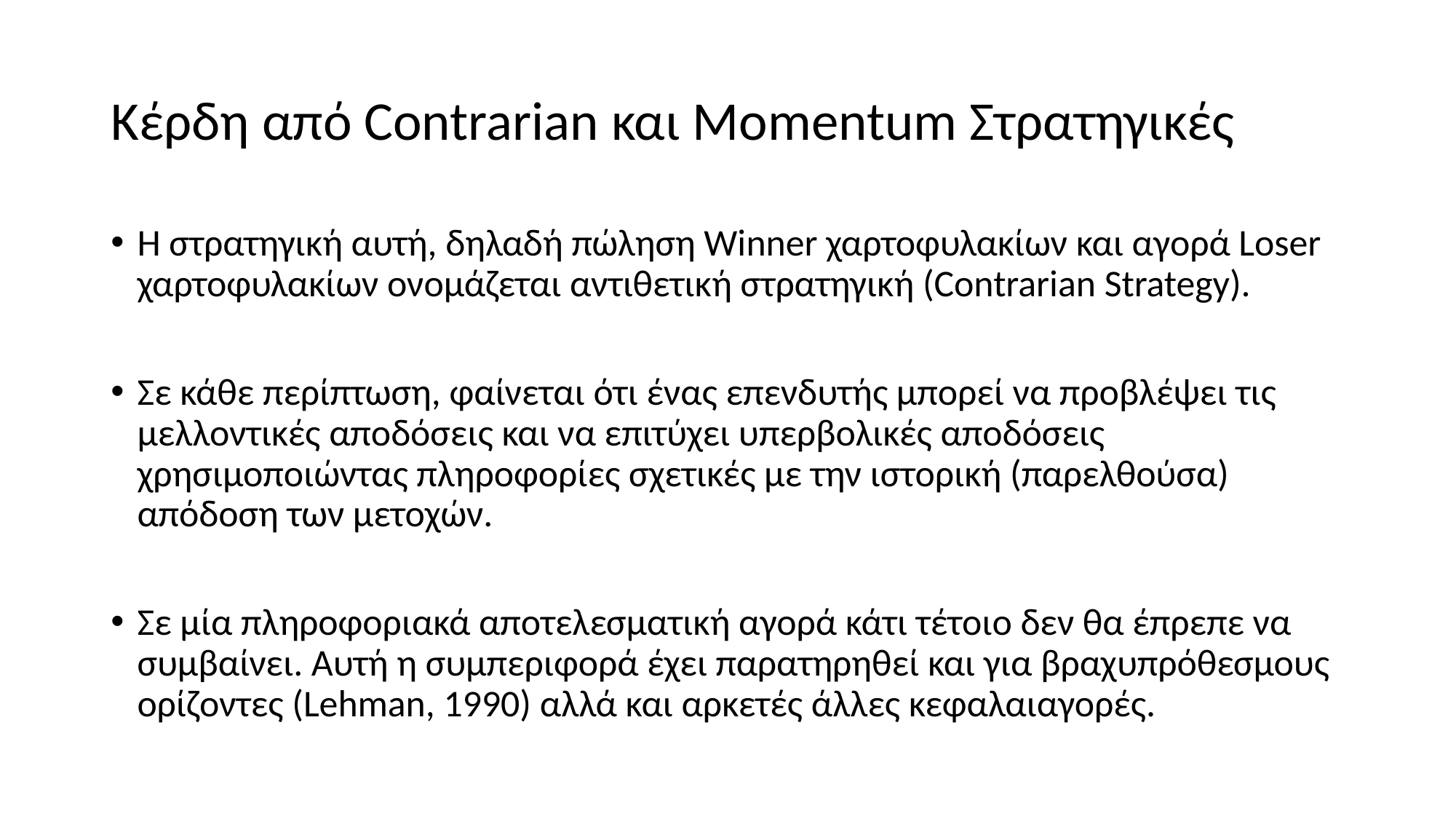

# Κέρδη από Contrarian και Momentum Στρατηγικές
Η στρατηγική αυτή, δηλαδή πώληση Winner χαρτοφυλακίων και αγορά Loser χαρτοφυλακίων ονομάζεται αντιθετική στρατηγική (Contrarian Strategy).

Σε κάθε περίπτωση, φαίνεται ότι ένας επενδυτής μπορεί να προβλέψει τις μελλοντικές αποδόσεις και να επιτύχει υπερβολικές αποδόσεις χρησιμοποιώντας πληροφορίες σχετικές με την ιστορική (παρελθούσα) απόδοση των μετοχών.

Σε μία πληροφοριακά αποτελεσματική αγορά κάτι τέτοιο δεν θα έπρεπε να συμβαίνει. Αυτή η συμπεριφορά έχει παρατηρηθεί και για βραχυπρόθεσμους ορίζοντες (Lehman, 1990) αλλά και αρκετές άλλες κεφαλαιαγορές.